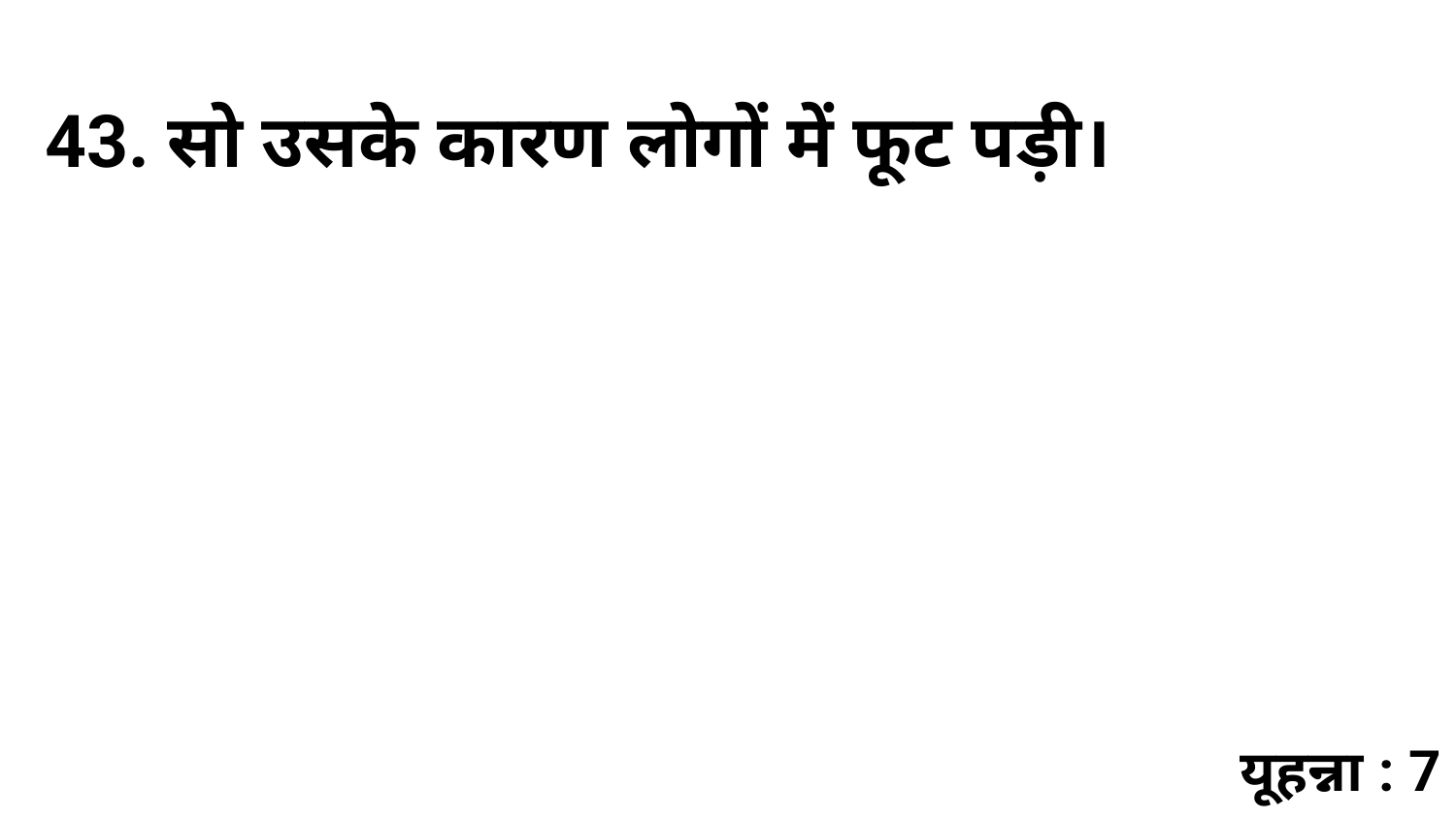

43. सो उसके कारण लोगों में फूट पड़ी।
यूहन्ना : 7